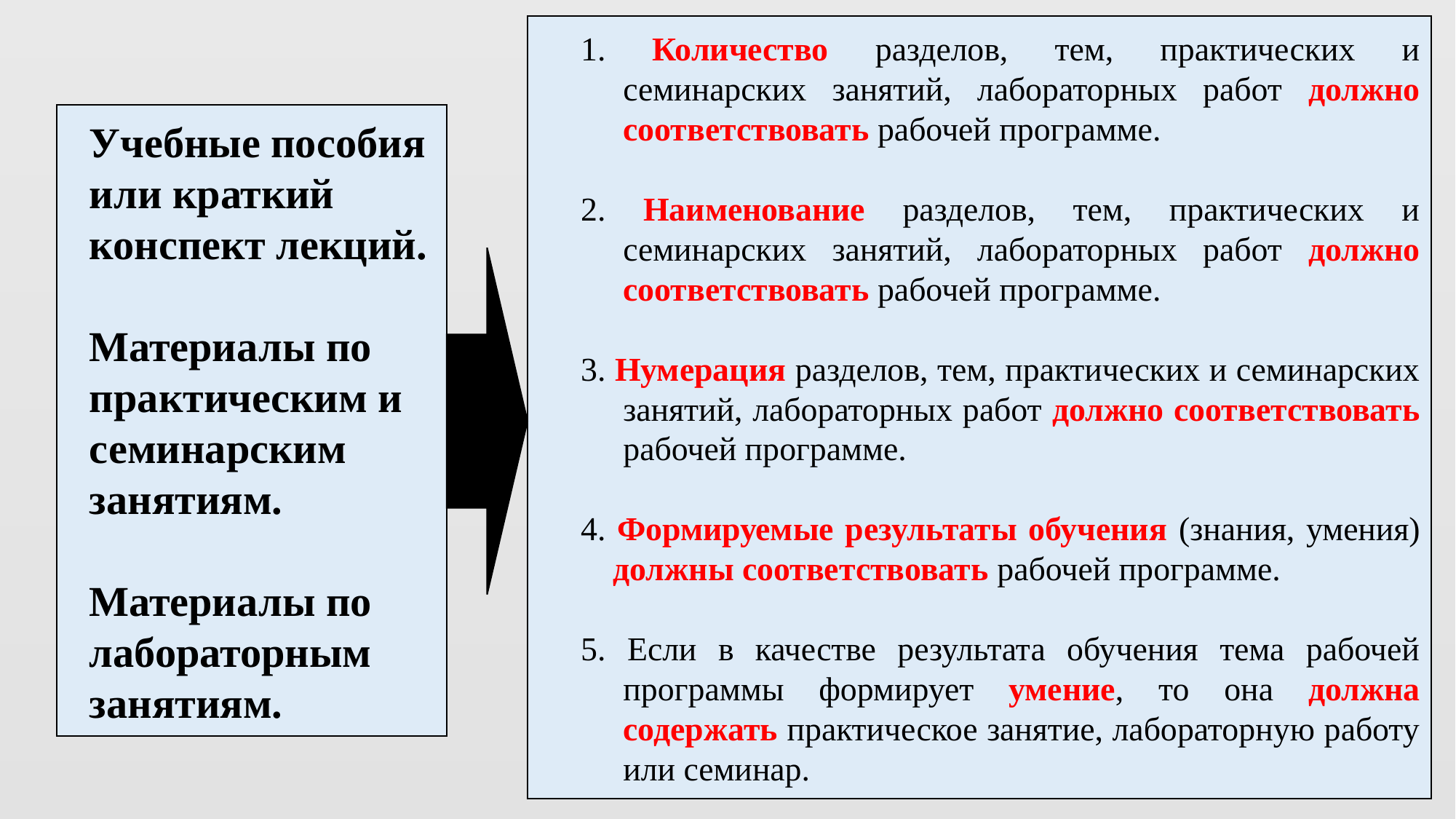

1. Количество разделов, тем, практических и семинарских занятий, лабораторных работ должно соответствовать рабочей программе.

2. Наименование разделов, тем, практических и семинарских занятий, лабораторных работ должно соответствовать рабочей программе.

3. Нумерация разделов, тем, практических и семинарских занятий, лабораторных работ должно соответствовать рабочей программе.

4. Формируемые результаты обучения (знания, умения) должны соответствовать рабочей программе.

5. Если в качестве результата обучения тема рабочей программы формирует умение, то она должна содержать практическое занятие, лабораторную работу или семинар.
Учебные пособия или краткий конспект лекций.

Материалы по практическим и семинарским занятиям.

Материалы по лабораторным занятиям.